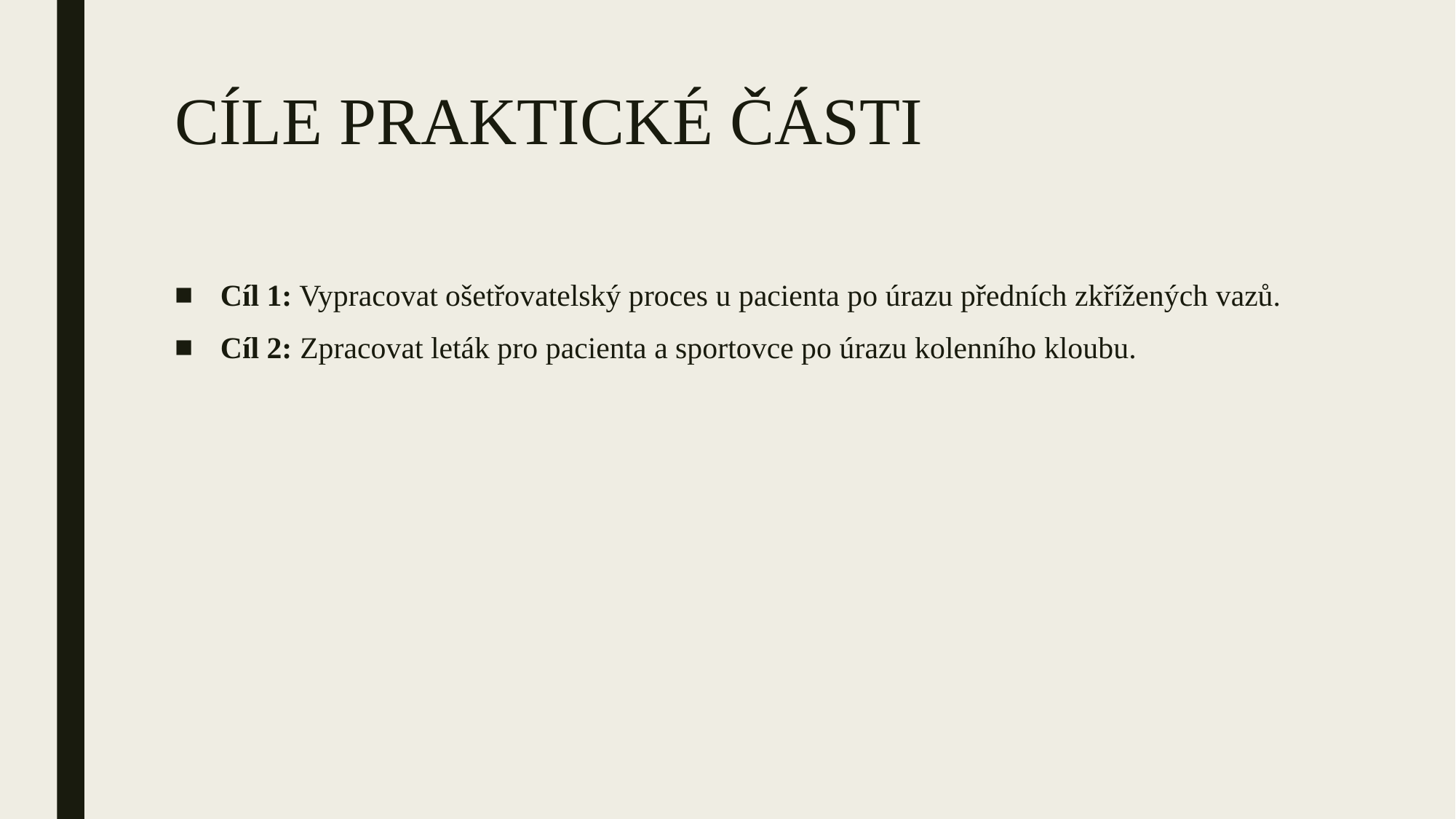

# CÍLE PRAKTICKÉ ČÁSTI
Cíl 1: Vypracovat ošetřovatelský proces u pacienta po úrazu předních zkřížených vazů.
Cíl 2: Zpracovat leták pro pacienta a sportovce po úrazu kolenního kloubu.